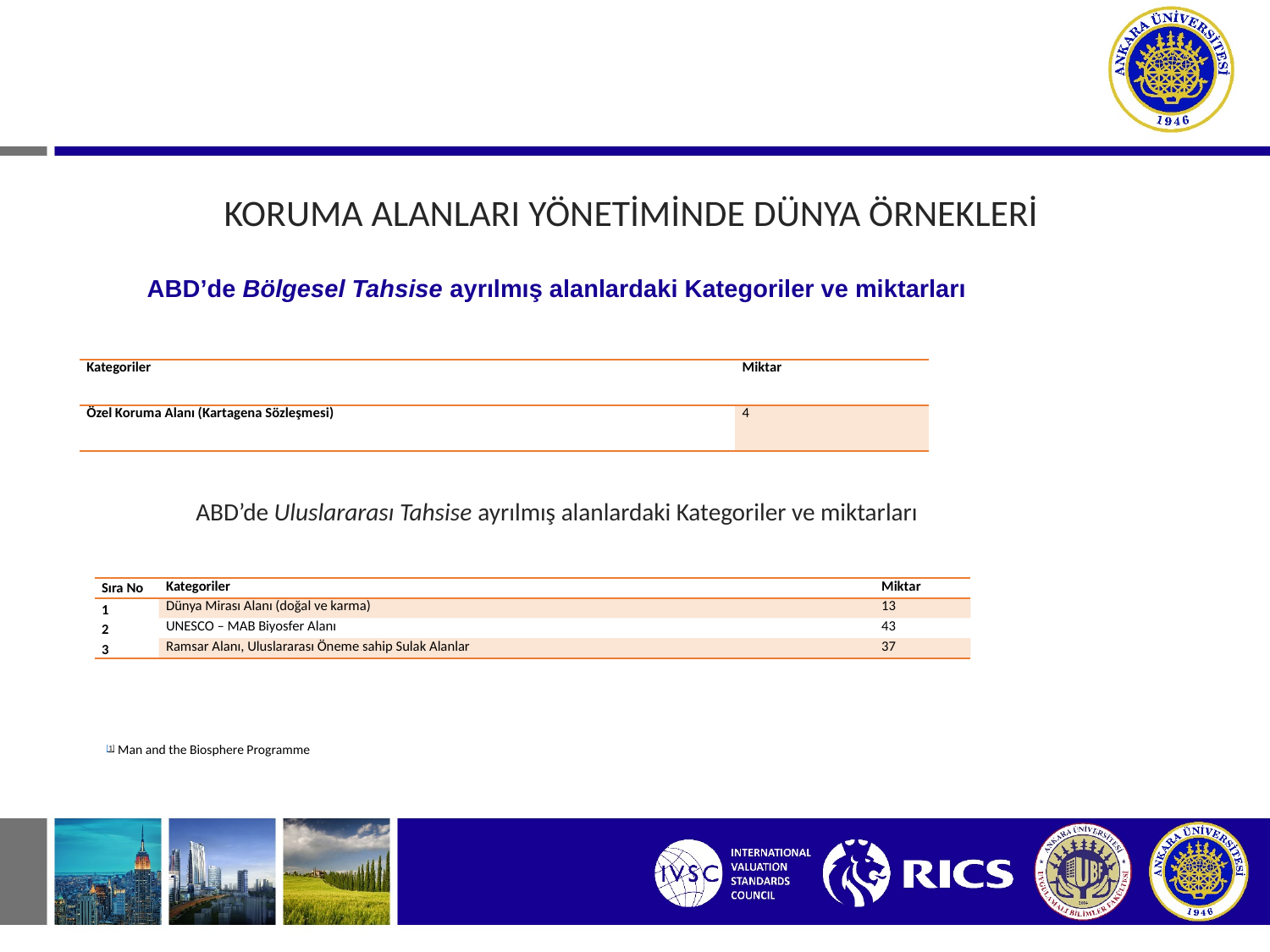

KORUMA ALANLARI YÖNETİMİNDE DÜNYA ÖRNEKLERİ

# ABD’de Bölgesel Tahsise ayrılmış alanlardaki Kategoriler ve miktarları
| Kategoriler | Miktar |
| --- | --- |
| Özel Koruma Alanı (Kartagena Sözleşmesi) | 4 |
ABD’de Uluslararası Tahsise ayrılmış alanlardaki Kategoriler ve miktarları
| Sıra No | Kategoriler | Miktar |
| --- | --- | --- |
| 1 | Dünya Mirası Alanı (doğal ve karma) | 13 |
| 2 | UNESCO – MAB Biyosfer Alanı | 43 |
| 3 | Ramsar Alanı, Uluslararası Öneme sahip Sulak Alanlar | 37 |
[1] Man and the Biosphere Programme